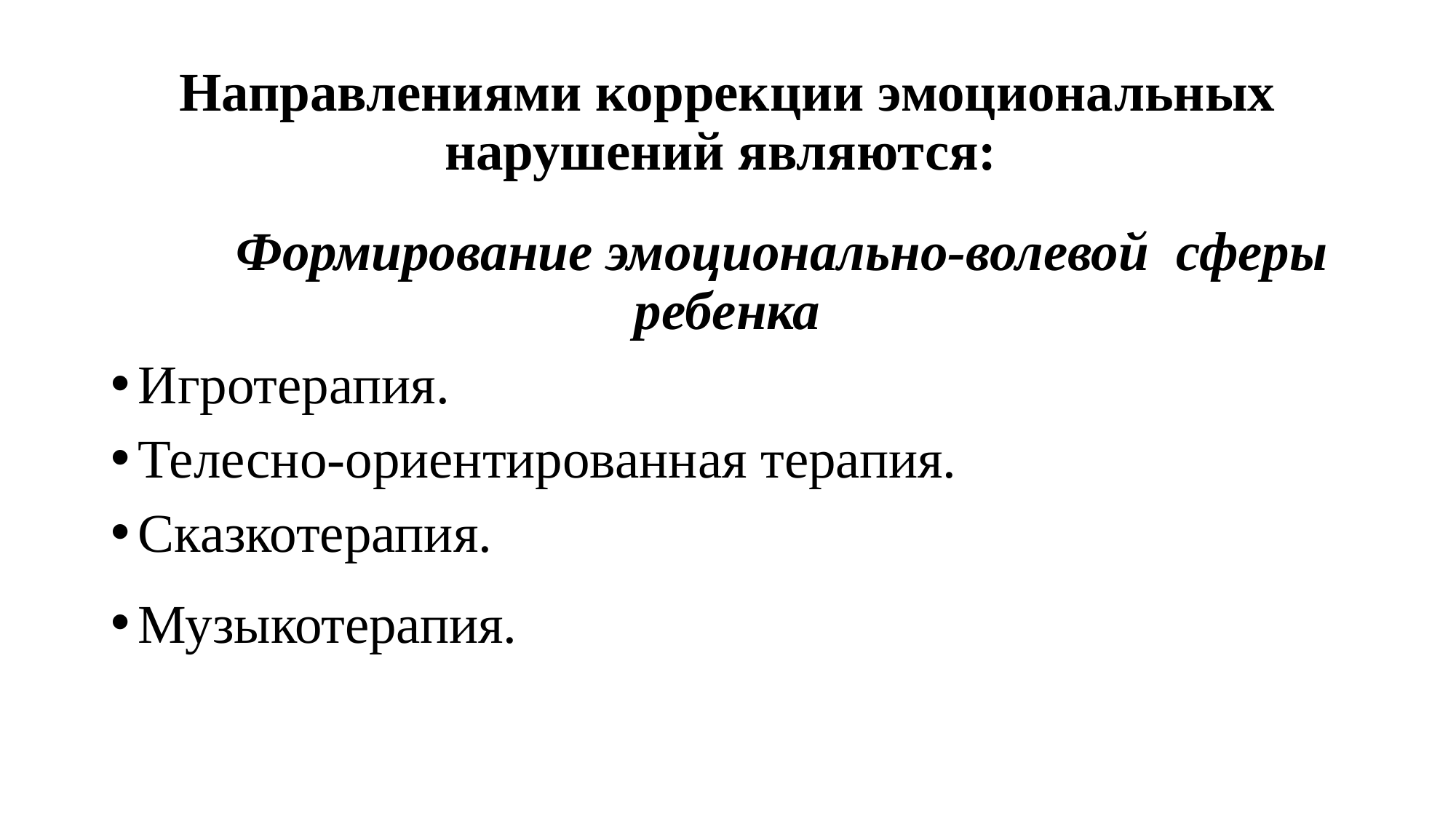

# Направлениями коррекции эмоциональных нарушений являются:
	Формирование эмоционально-волевой  сферы ребенка
Игротерапия.
Телесно-ориентированная терапия.
Сказкотерапия.
Музыкотерапия.